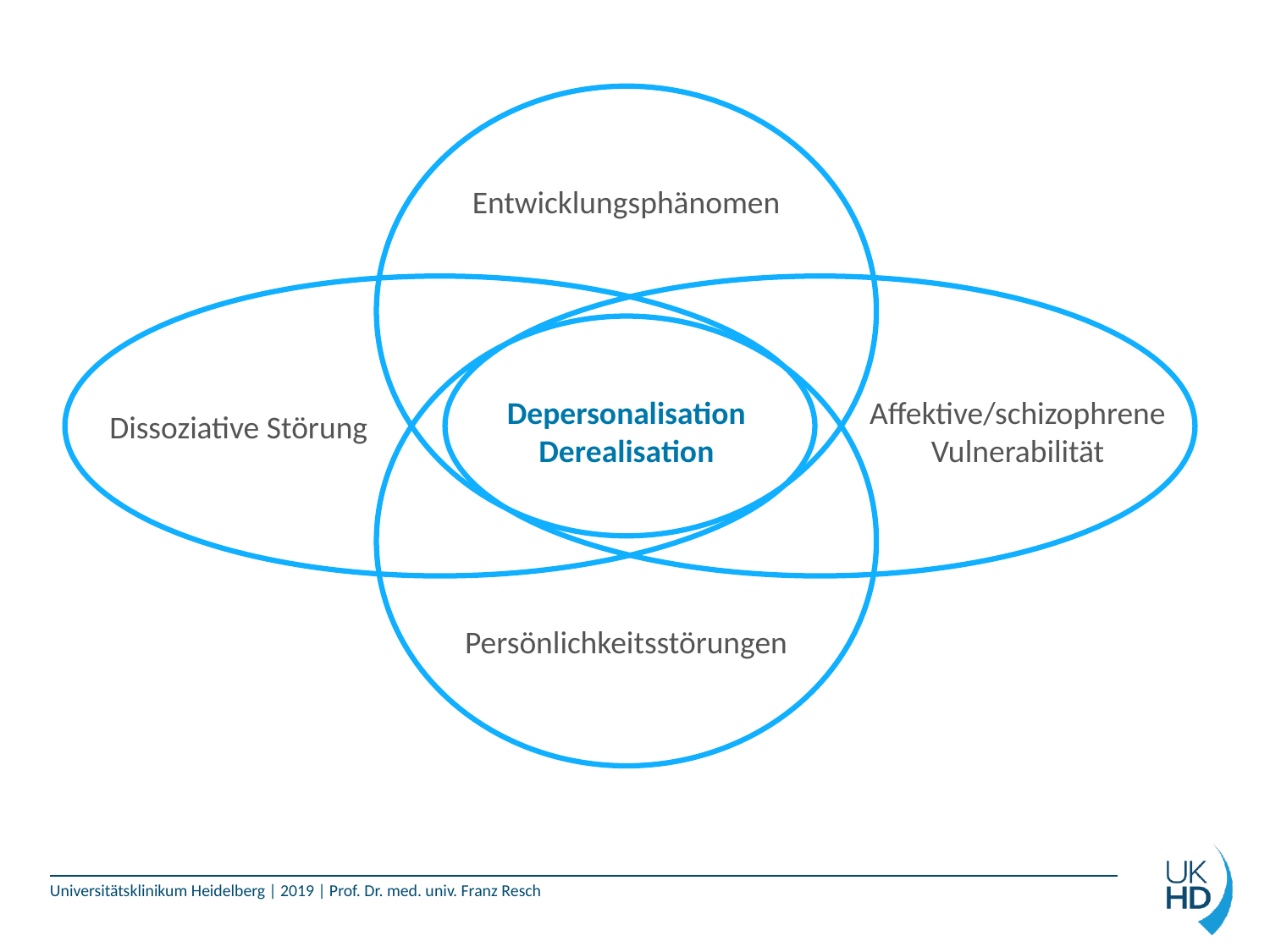

Entwicklungsphänomen

Depersonalisation
Derealisation
Affektive/schizophrene
Vulnerabilität
Dissoziative Störung
Persönlichkeitsstörungen